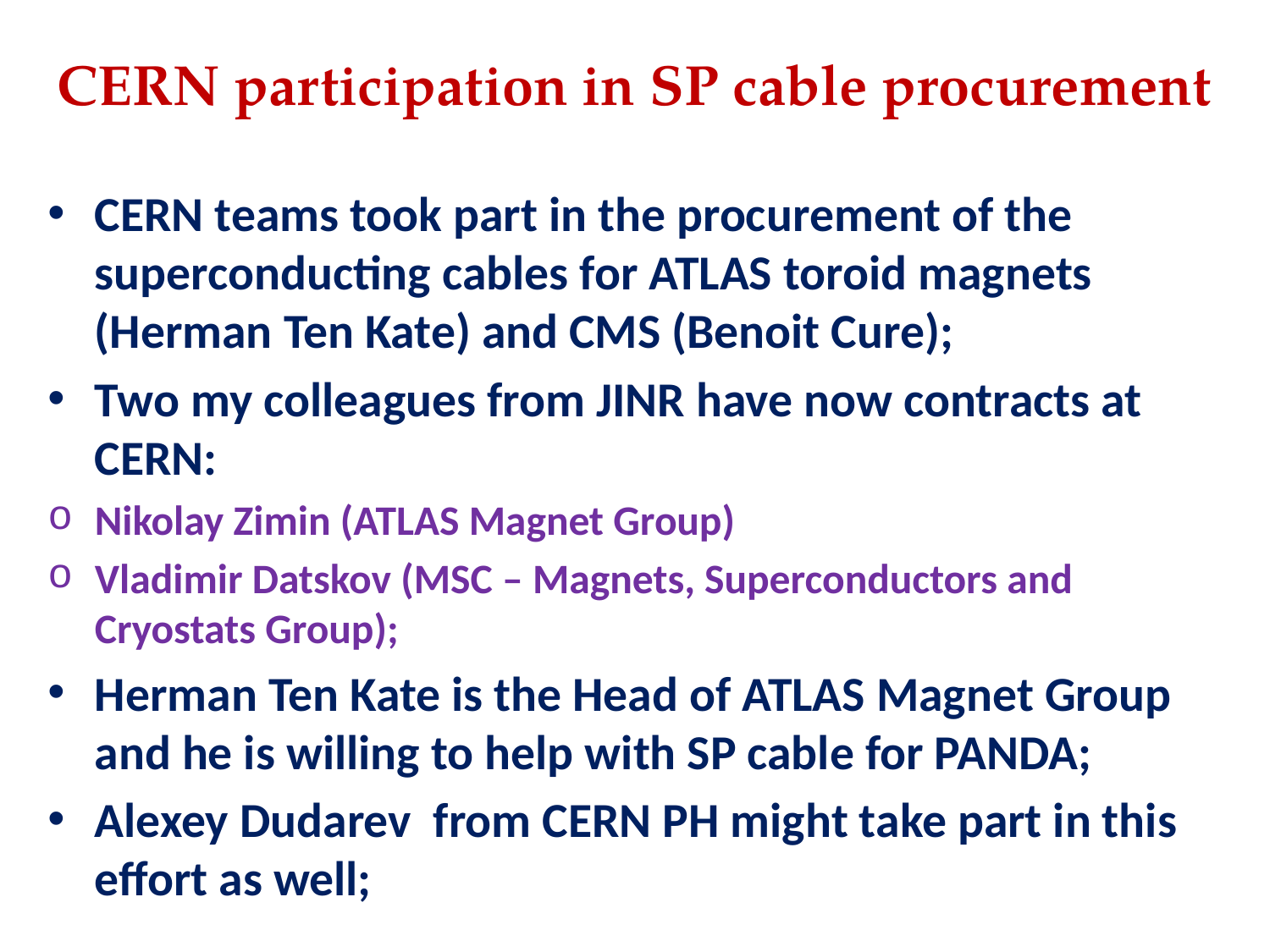

# CERN participation in SP cable procurement
CERN teams took part in the procurement of the superconducting cables for ATLAS toroid magnets (Herman Ten Kate) and CMS (Benoit Cure);
Two my colleagues from JINR have now contracts at CERN:
Nikolay Zimin (ATLAS Magnet Group)
Vladimir Datskov (MSC – Magnets, Superconductors and Cryostats Group);
Herman Ten Kate is the Head of ATLAS Magnet Group and he is willing to help with SP cable for PANDA;
Alexey Dudarev  from CERN PH might take part in this effort as well;